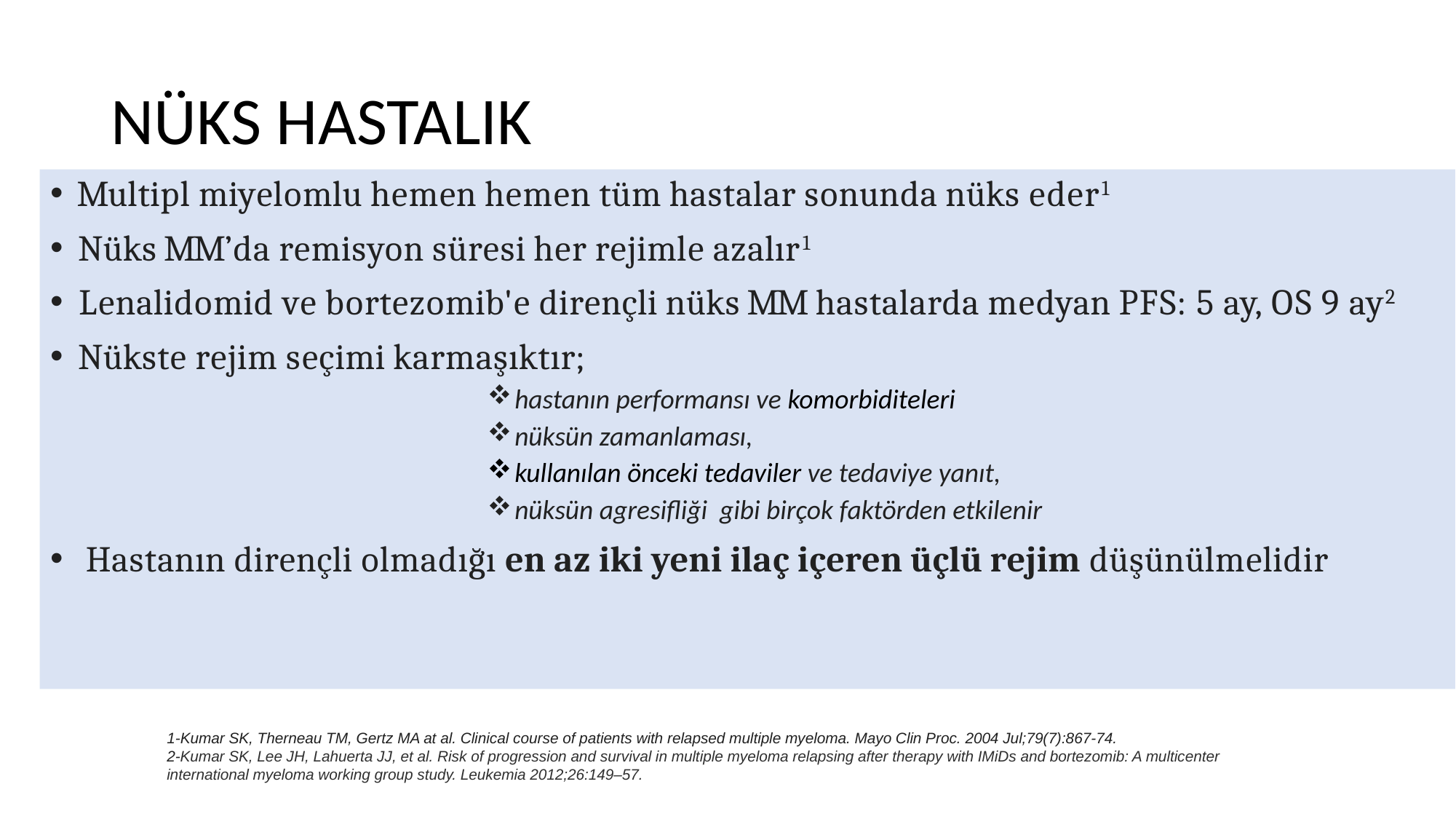

# NÜKS HASTALIK
Multipl miyelomlu hemen hemen tüm hastalar sonunda nüks eder1
Nüks MM’da remisyon süresi her rejimle azalır1
Lenalidomid ve bortezomib'e dirençli nüks MM hastalarda medyan PFS: 5 ay, OS 9 ay2
Nükste rejim seçimi karmaşıktır;
hastanın performansı ve komorbiditeleri
nüksün zamanlaması,
kullanılan önceki tedaviler ve tedaviye yanıt,
nüksün agresifliği  gibi birçok faktörden etkilenir
 Hastanın dirençli olmadığı en az iki yeni ilaç içeren üçlü rejim düşünülmelidir
1-Kumar SK, Therneau TM, Gertz MA at al. Clinical course of patients with relapsed multiple myeloma. Mayo Clin Proc. 2004 Jul;79(7):867-74.
2-Kumar SK, Lee JH, Lahuerta JJ, et al. Risk of progression and survival in multiple myeloma relapsing after therapy with IMiDs and bortezomib: A multicenter international myeloma working group study. Leukemia 2012;26:149–57.